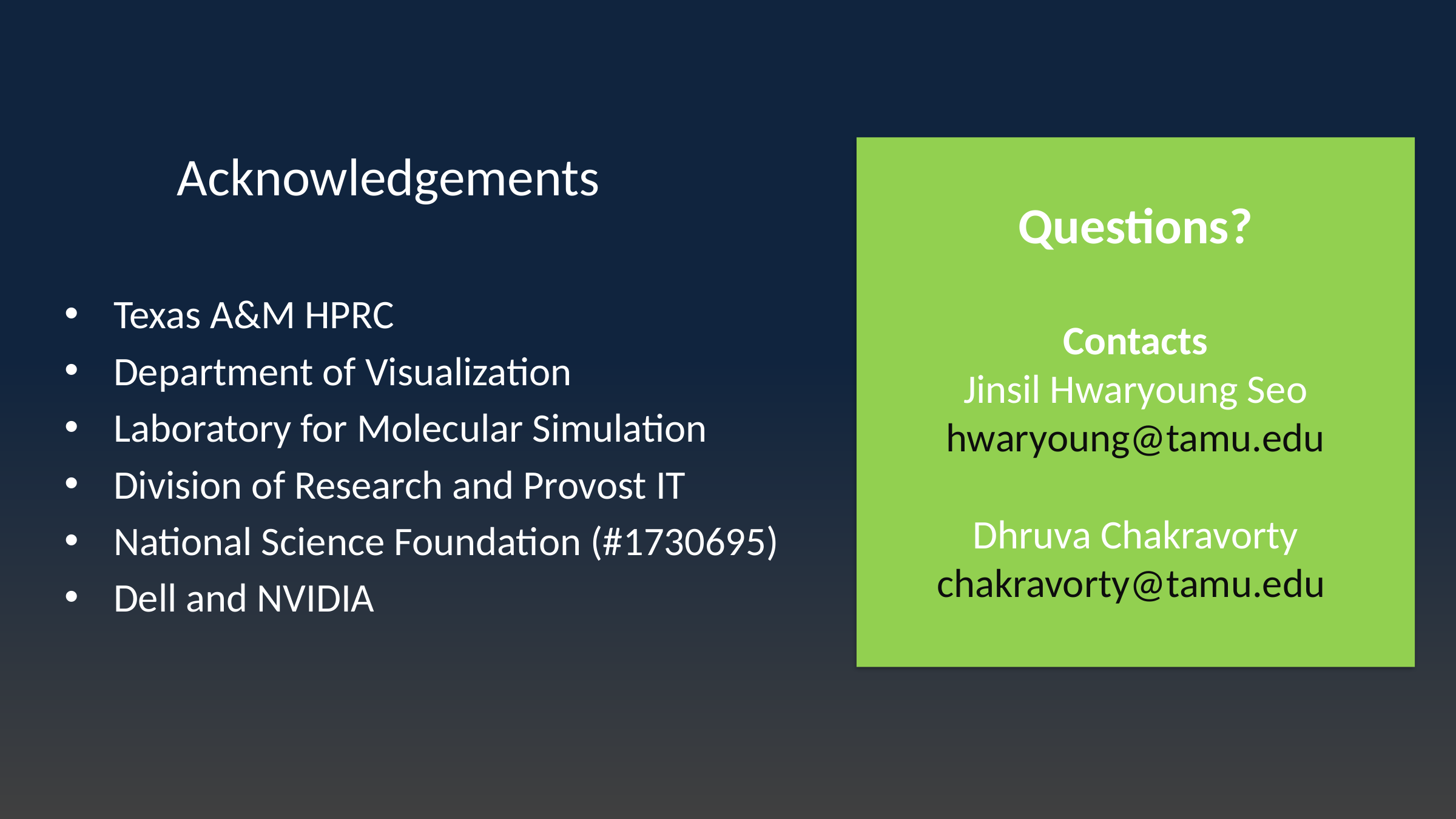

# Acknowledgements

Questions?

Contacts
Jinsil Hwaryoung Seo
hwaryoung@tamu.edu

Dhruva Chakravorty
chakravorty@tamu.edu
Texas A&M HPRC
Department of Visualization
Laboratory for Molecular Simulation
Division of Research and Provost IT
National Science Foundation (#1730695)
Dell and NVIDIA